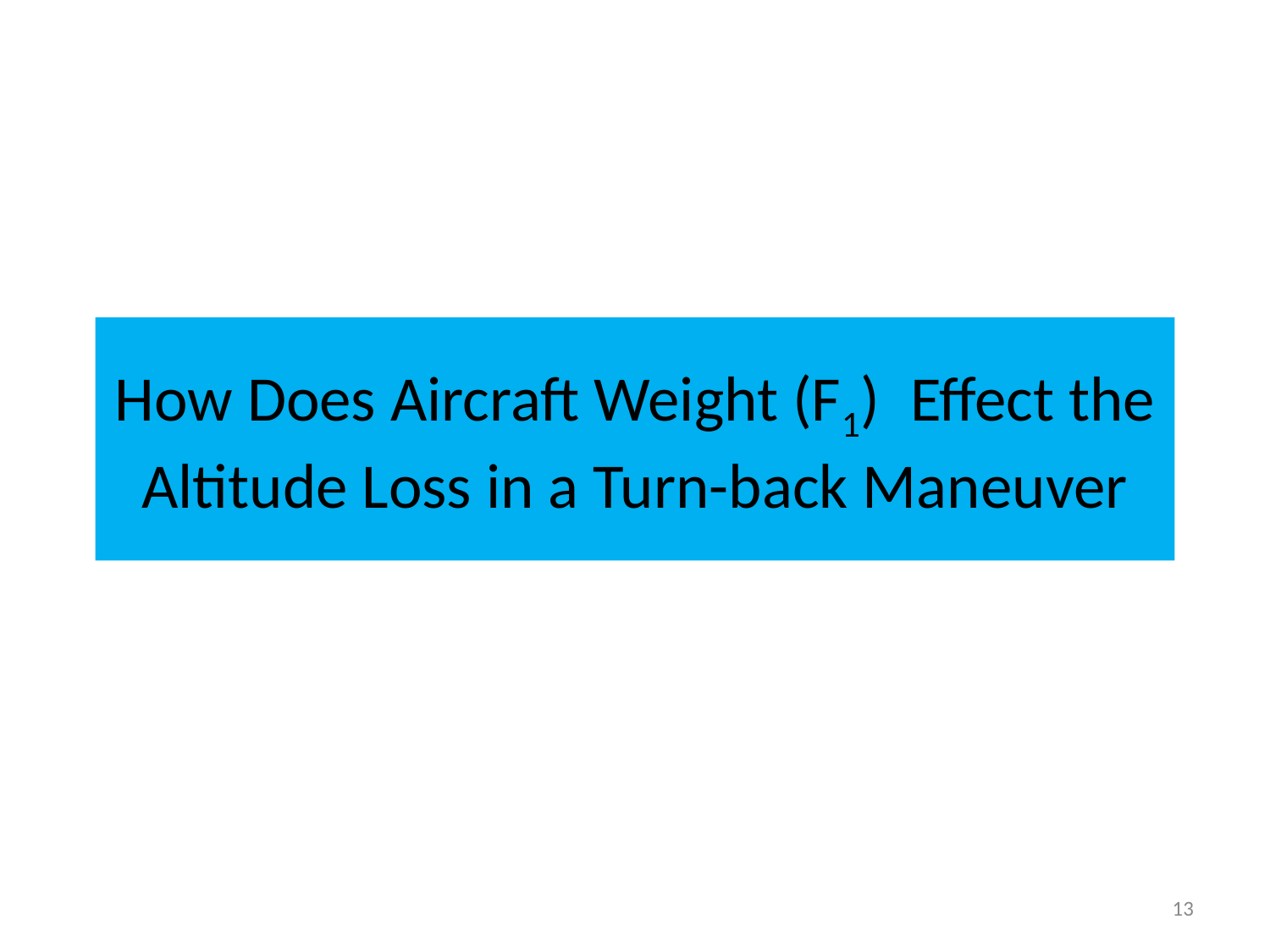

# How Does Aircraft Weight (F1)   Effect the Altitude Loss in a Turn-back Maneuver
13